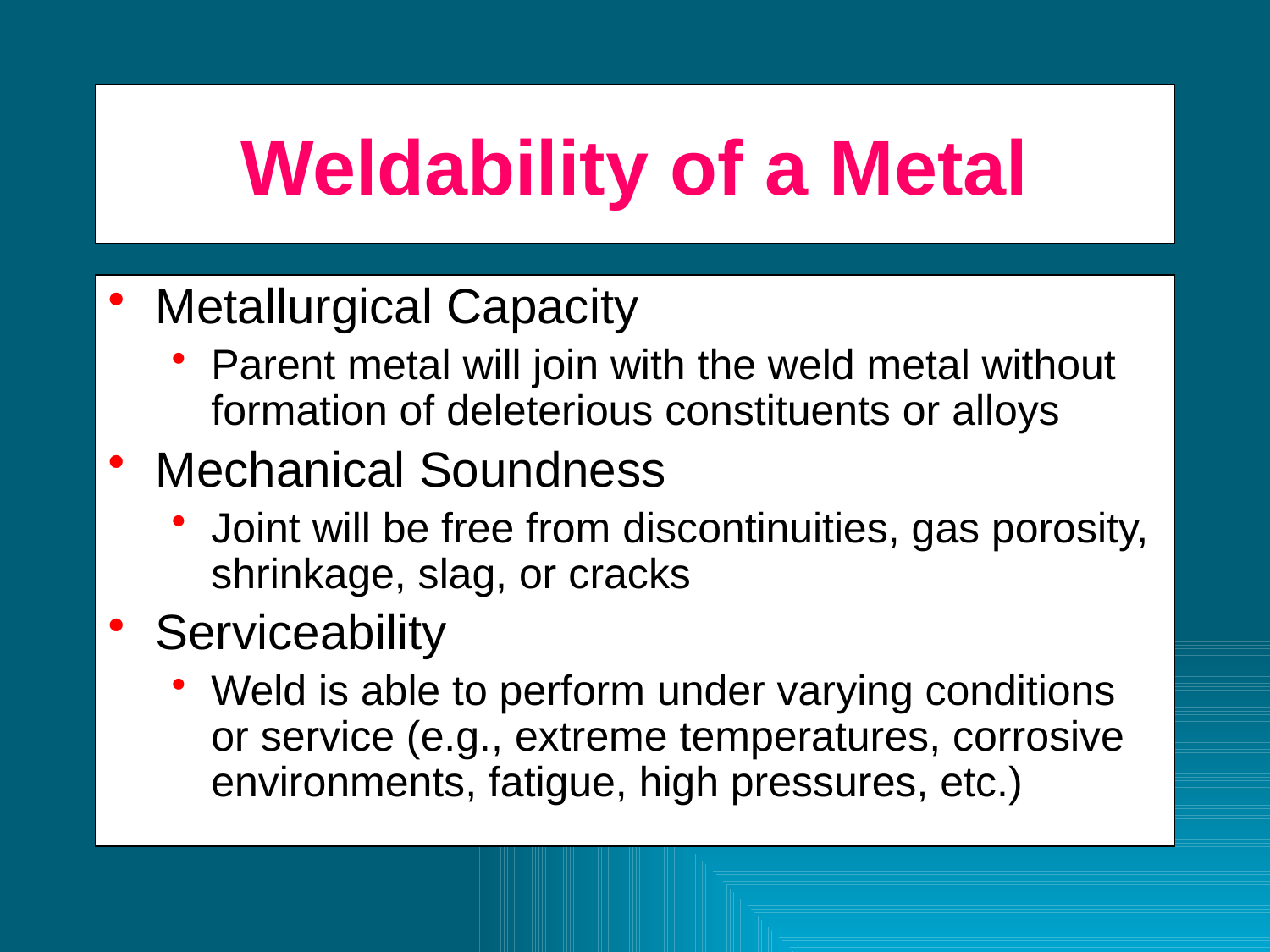

# Weldability of a Metal
Metallurgical Capacity
Parent metal will join with the weld metal without formation of deleterious constituents or alloys
Mechanical Soundness
Joint will be free from discontinuities, gas porosity, shrinkage, slag, or cracks
Serviceability
Weld is able to perform under varying conditions or service (e.g., extreme temperatures, corrosive environments, fatigue, high pressures, etc.)